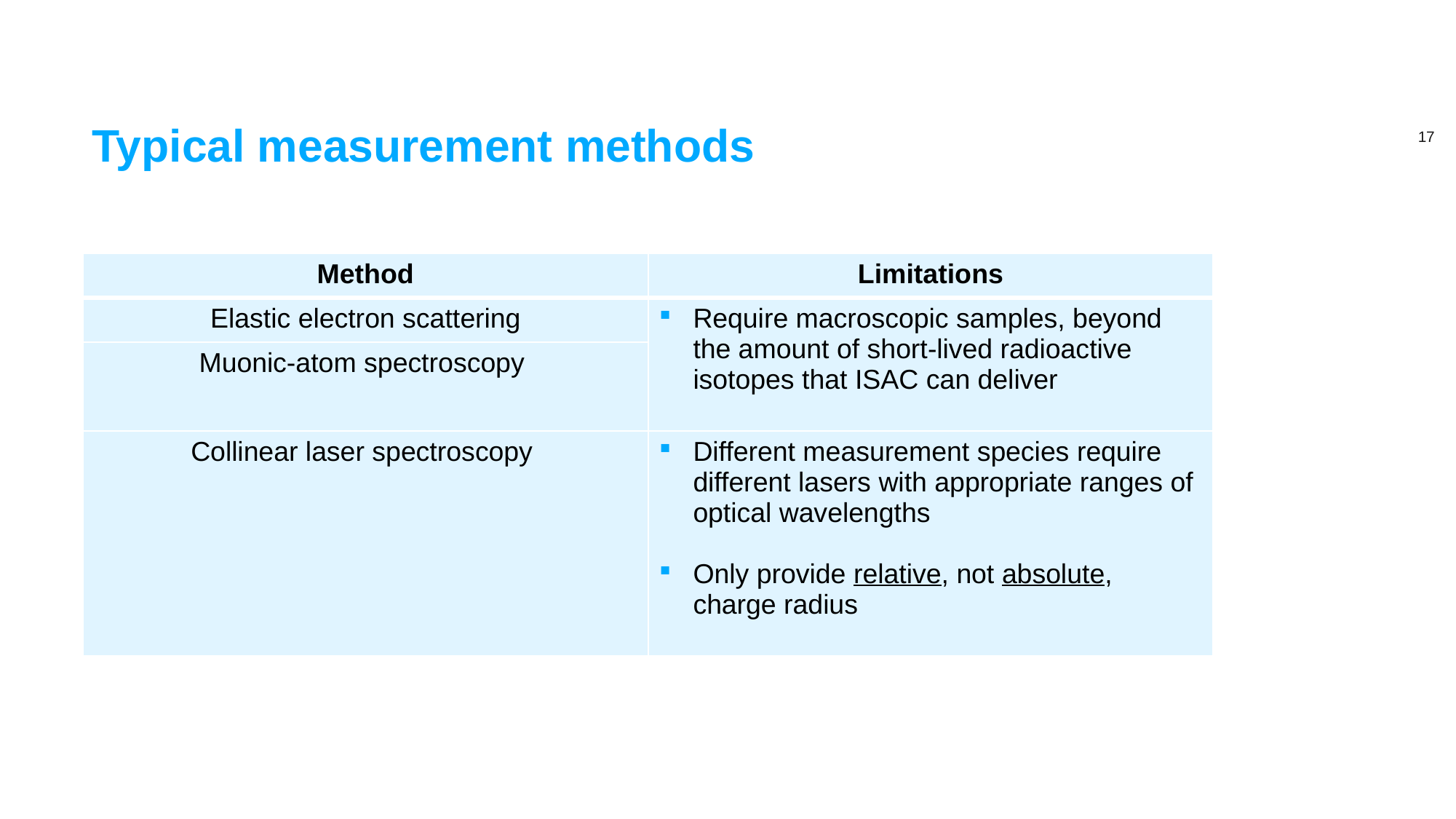

# Typical measurement methods
| Method | Limitations |
| --- | --- |
| Elastic electron scattering | Require macroscopic samples, beyond the amount of short-lived radioactive isotopes that ISAC can deliver |
| Muonic-atom spectroscopy |  |
| Collinear laser spectroscopy | Different measurement species require different lasers with appropriate ranges of optical wavelengths Only provide relative, not absolute, charge radius |